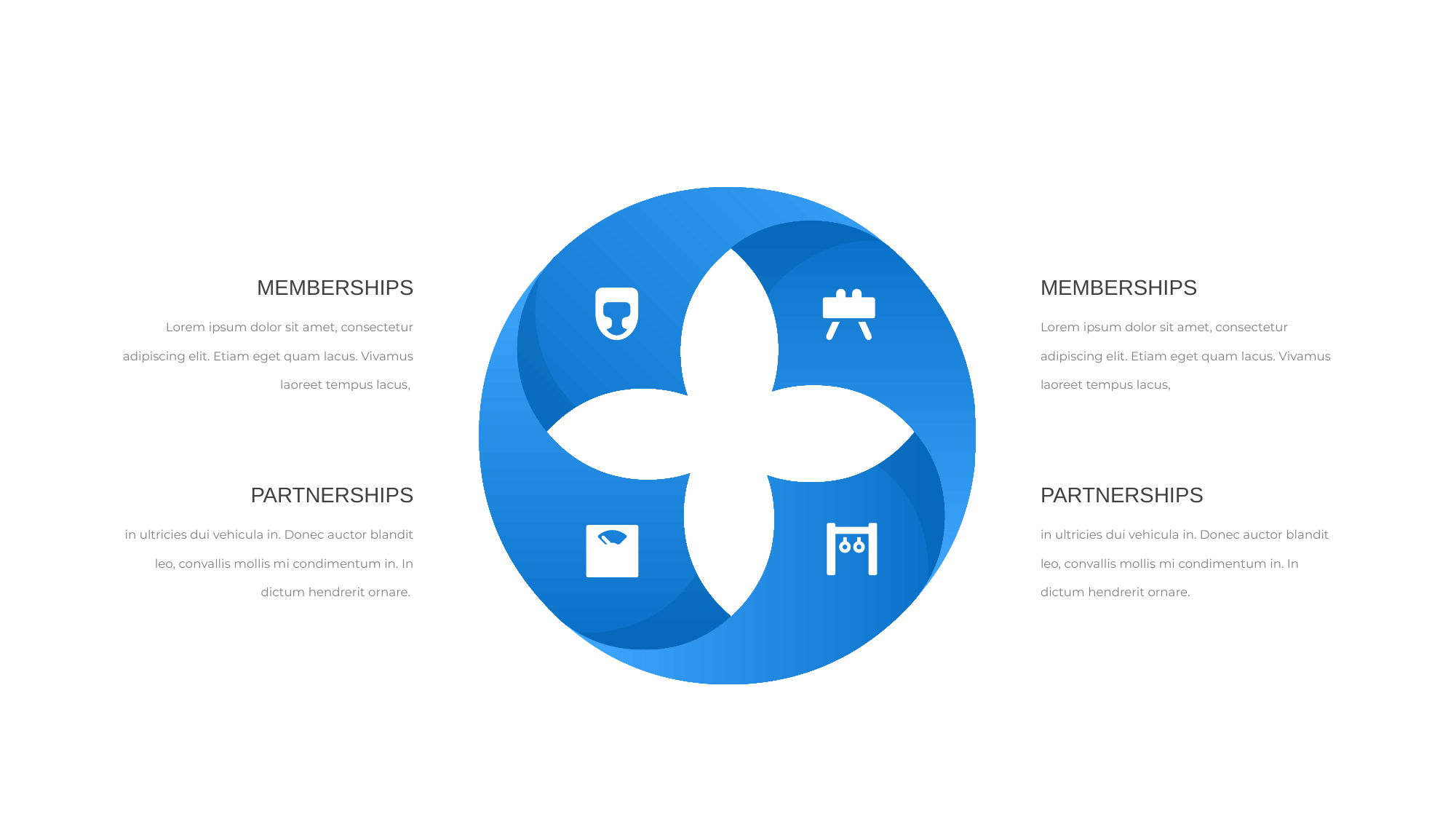

MEMBERSHIPS
MEMBERSHIPS

Lorem ipsum dolor sit amet, consectetur adipiscing elit. Etiam eget quam lacus. Vivamus laoreet tempus lacus,
Lorem ipsum dolor sit amet, consectetur adipiscing elit. Etiam eget quam lacus. Vivamus laoreet tempus lacus,

PARTNERSHIPS
PARTNERSHIPS
in ultricies dui vehicula in. Donec auctor blandit leo, convallis mollis mi condimentum in. In dictum hendrerit ornare.
in ultricies dui vehicula in. Donec auctor blandit leo, convallis mollis mi condimentum in. In dictum hendrerit ornare.